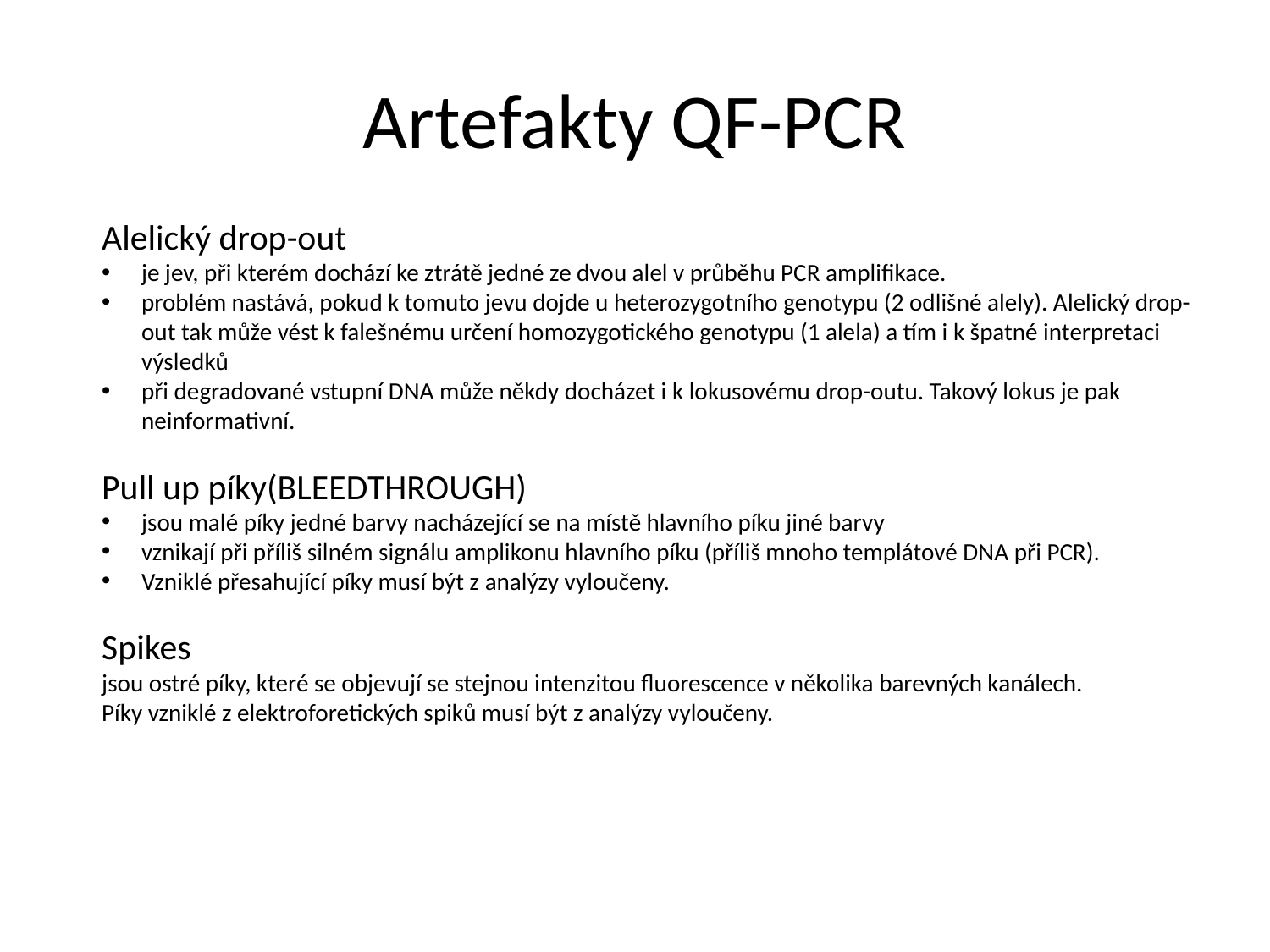

Artefakty QF-PCR
Alelický drop-out
je jev, při kterém dochází ke ztrátě jedné ze dvou alel v průběhu PCR amplifikace.
problém nastává, pokud k tomuto jevu dojde u heterozygotního genotypu (2 odlišné alely). Alelický drop-out tak může vést k falešnému určení homozygotického genotypu (1 alela) a tím i k špatné interpretaci výsledků
při degradované vstupní DNA může někdy docházet i k lokusovému drop-outu. Takový lokus je pak neinformativní.

Pull up píky(BLEEDTHROUGH)
jsou malé píky jedné barvy nacházející se na místě hlavního píku jiné barvy
vznikají při příliš silném signálu amplikonu hlavního píku (příliš mnoho templátové DNA při PCR).
Vzniklé přesahující píky musí být z analýzy vyloučeny.

Spikes
jsou ostré píky, které se objevují se stejnou intenzitou fluorescence v několika barevných kanálech.
Píky vzniklé z elektroforetických spiků musí být z analýzy vyloučeny.